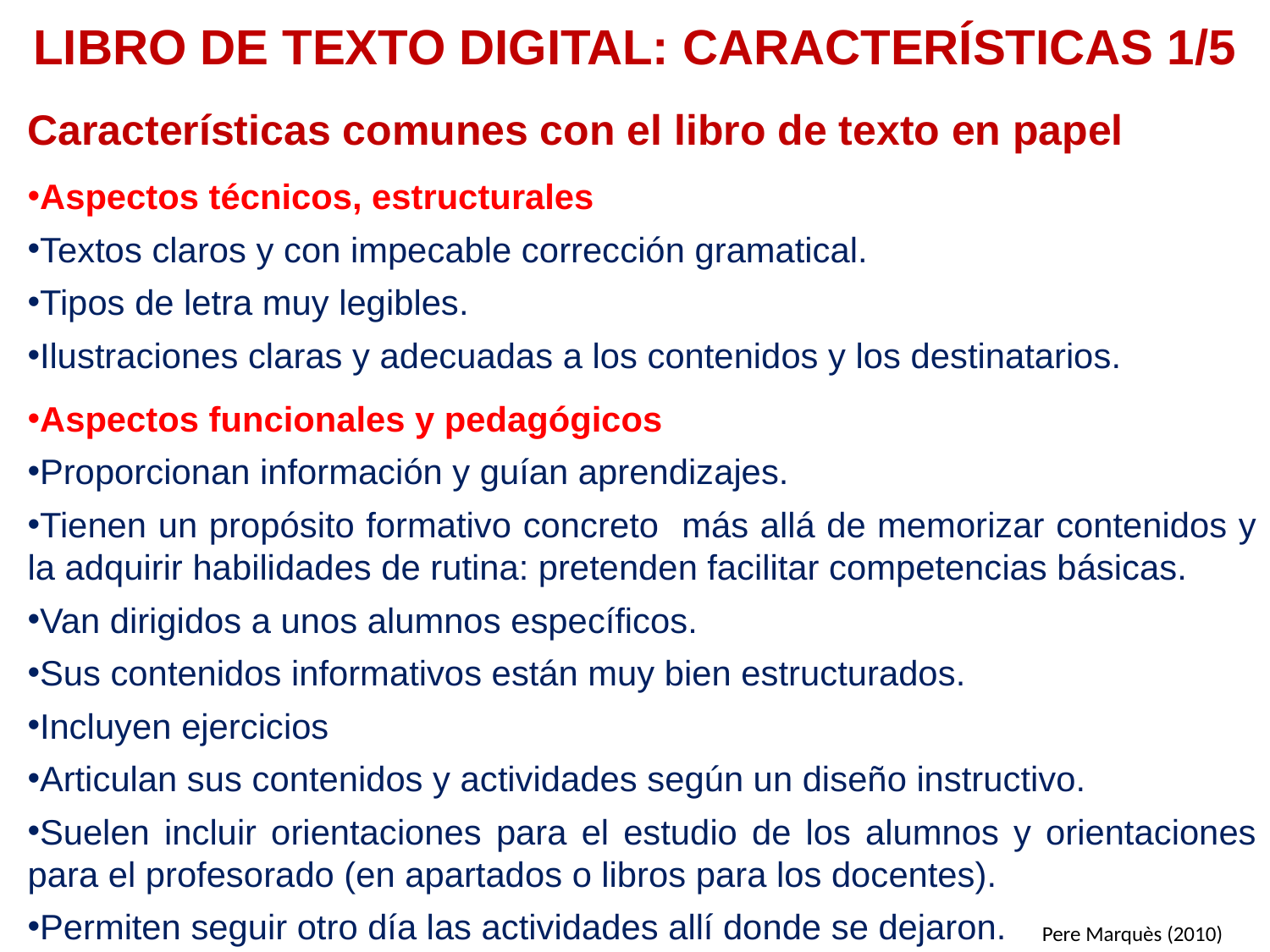

# LIBRO DE TEXTO DIGITAL: CARACTERÍSTICAS 1/5
Características comunes con el libro de texto en papel
Aspectos técnicos, estructurales
Textos claros y con impecable corrección gramatical.
Tipos de letra muy legibles.
Ilustraciones claras y adecuadas a los contenidos y los destinatarios.
Aspectos funcionales y pedagógicos
Proporcionan información y guían aprendizajes.
Tienen un propósito formativo concreto  más allá de memorizar contenidos y la adquirir habilidades de rutina: pretenden facilitar competencias básicas.
Van dirigidos a unos alumnos específicos.
Sus contenidos informativos están muy bien estructurados.
Incluyen ejercicios
Articulan sus contenidos y actividades según un diseño instructivo.
Suelen incluir orientaciones para el estudio de los alumnos y orientaciones para el profesorado (en apartados o libros para los docentes).
Permiten seguir otro día las actividades allí donde se dejaron.

Pere Marquès (2010)